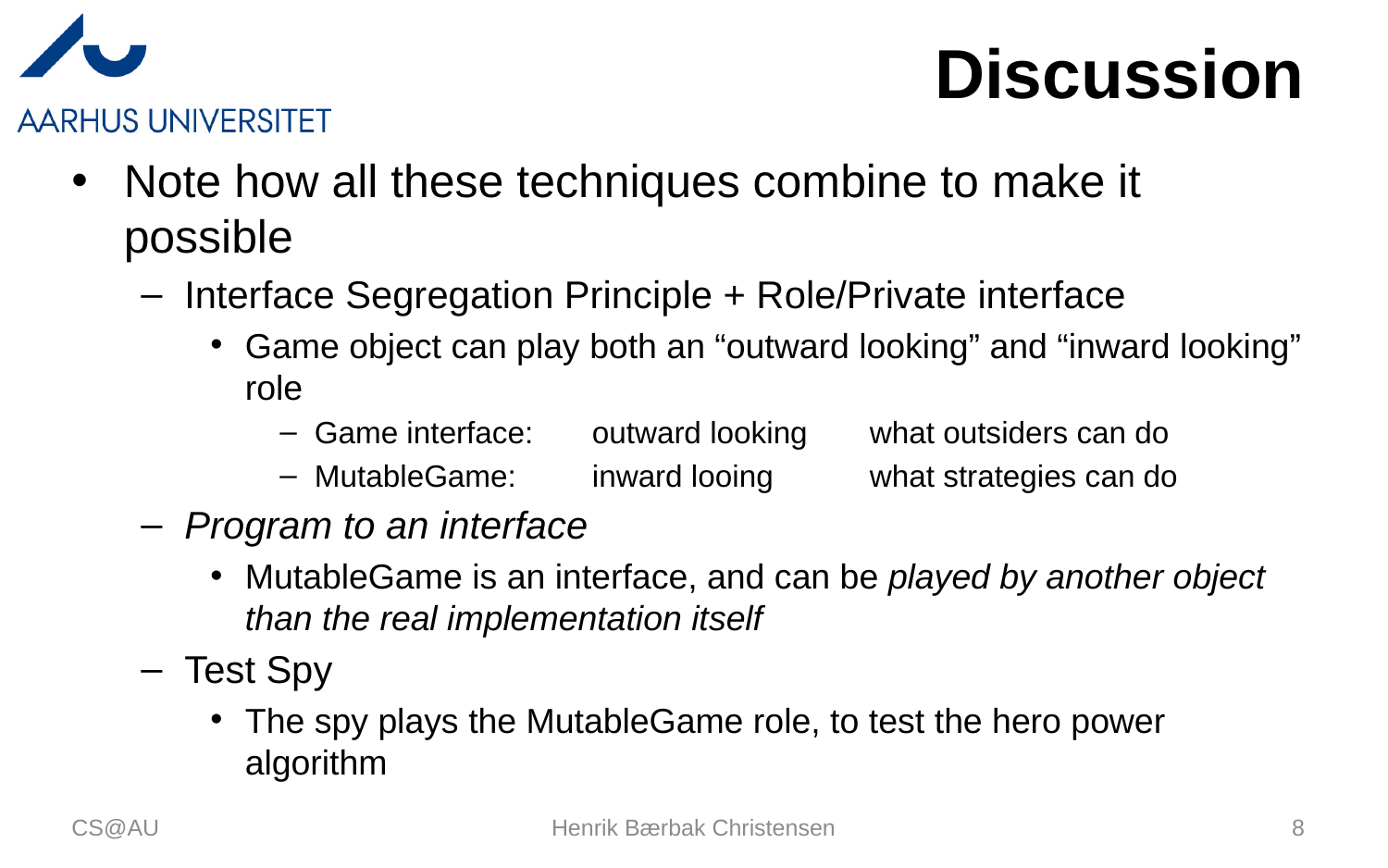

# Discussion
Note how all these techniques combine to make it possible
Interface Segregation Principle + Role/Private interface
Game object can play both an “outward looking” and “inward looking” role
Game interface:	outward looking	what outsiders can do
MutableGame:	inward looing	what strategies can do
Program to an interface
MutableGame is an interface, and can be played by another object than the real implementation itself
Test Spy
The spy plays the MutableGame role, to test the hero power algorithm
CS@AU
Henrik Bærbak Christensen
8